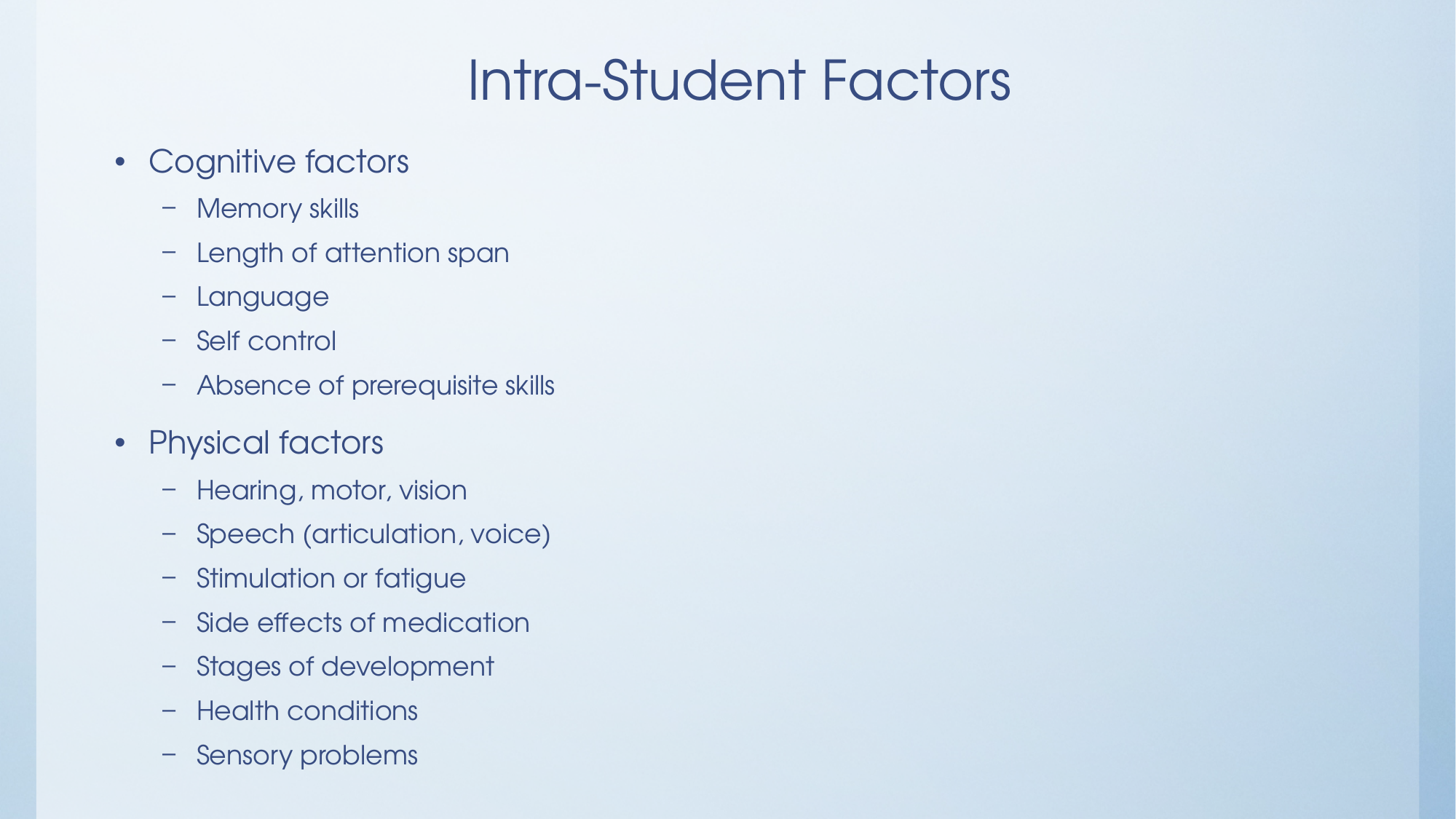

# Intra-Student Factors
Cognitive factors
Memory skills
Length of attention span
Language
Self control
Absence of prerequisite skills
Physical factors
Hearing, motor, vision
Speech (articulation, voice)
Stimulation or fatigue
Side effects of medication
Stages of development
Health conditions
Sensory problems